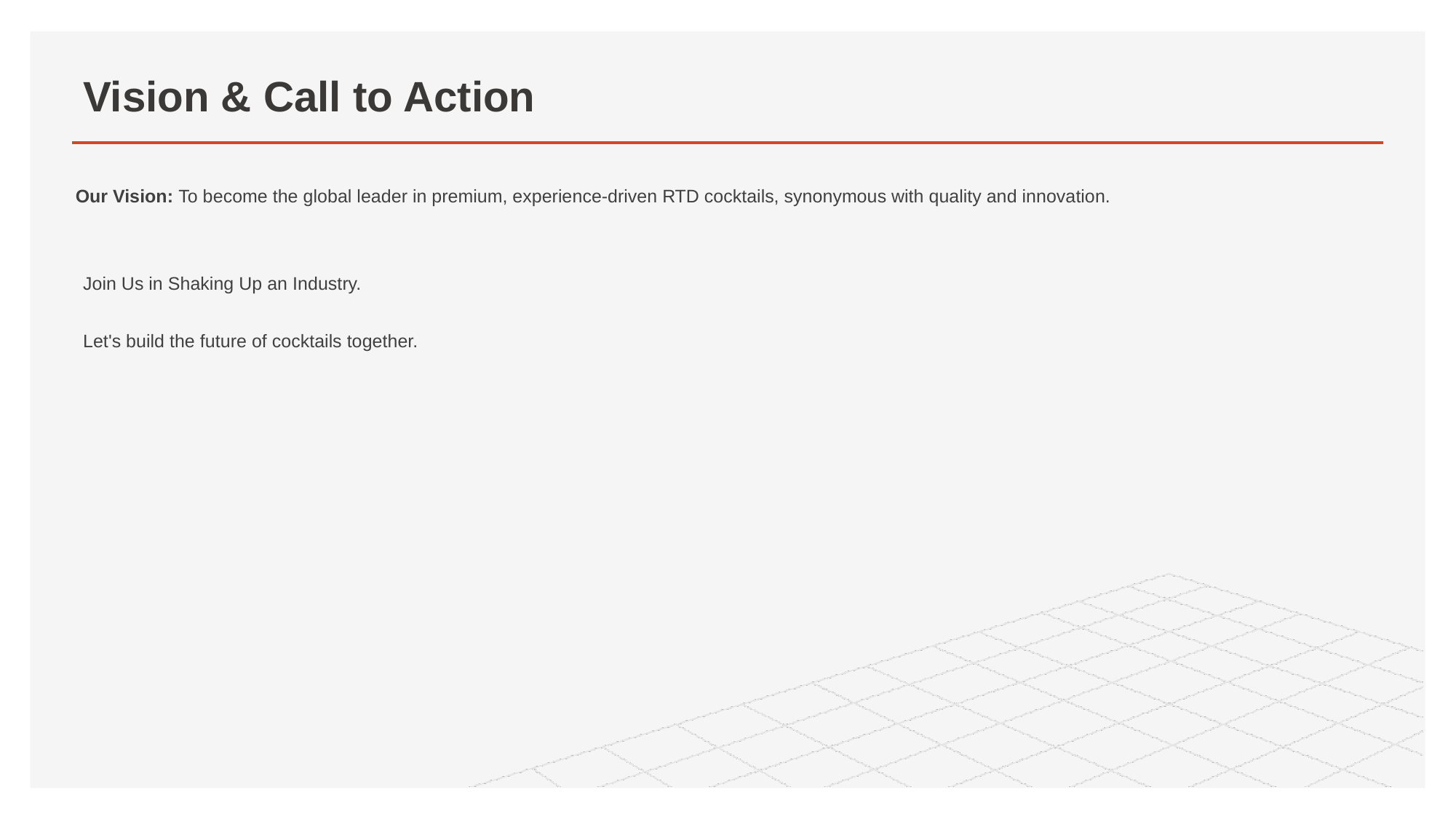

# Vision & Call to Action
Our Vision: To become the global leader in premium, experience-driven RTD cocktails, synonymous with quality and innovation.
Join Us in Shaking Up an Industry.
Let's build the future of cocktails together.